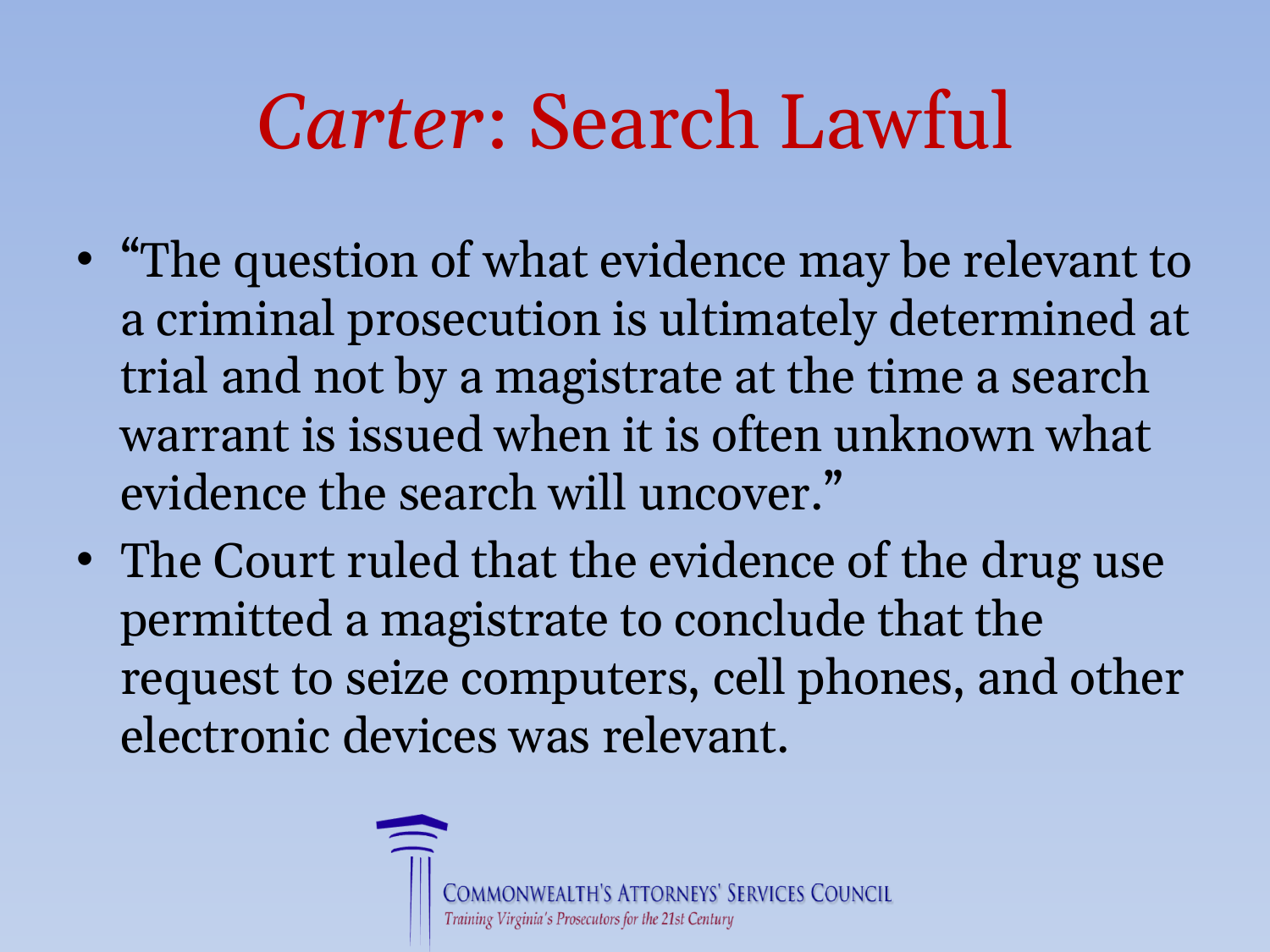

# Carter: Search Lawful
“The question of what evidence may be relevant to a criminal prosecution is ultimately determined at trial and not by a magistrate at the time a search warrant is issued when it is often unknown what evidence the search will uncover.”
The Court ruled that the evidence of the drug use permitted a magistrate to conclude that the request to seize computers, cell phones, and other electronic devices was relevant.